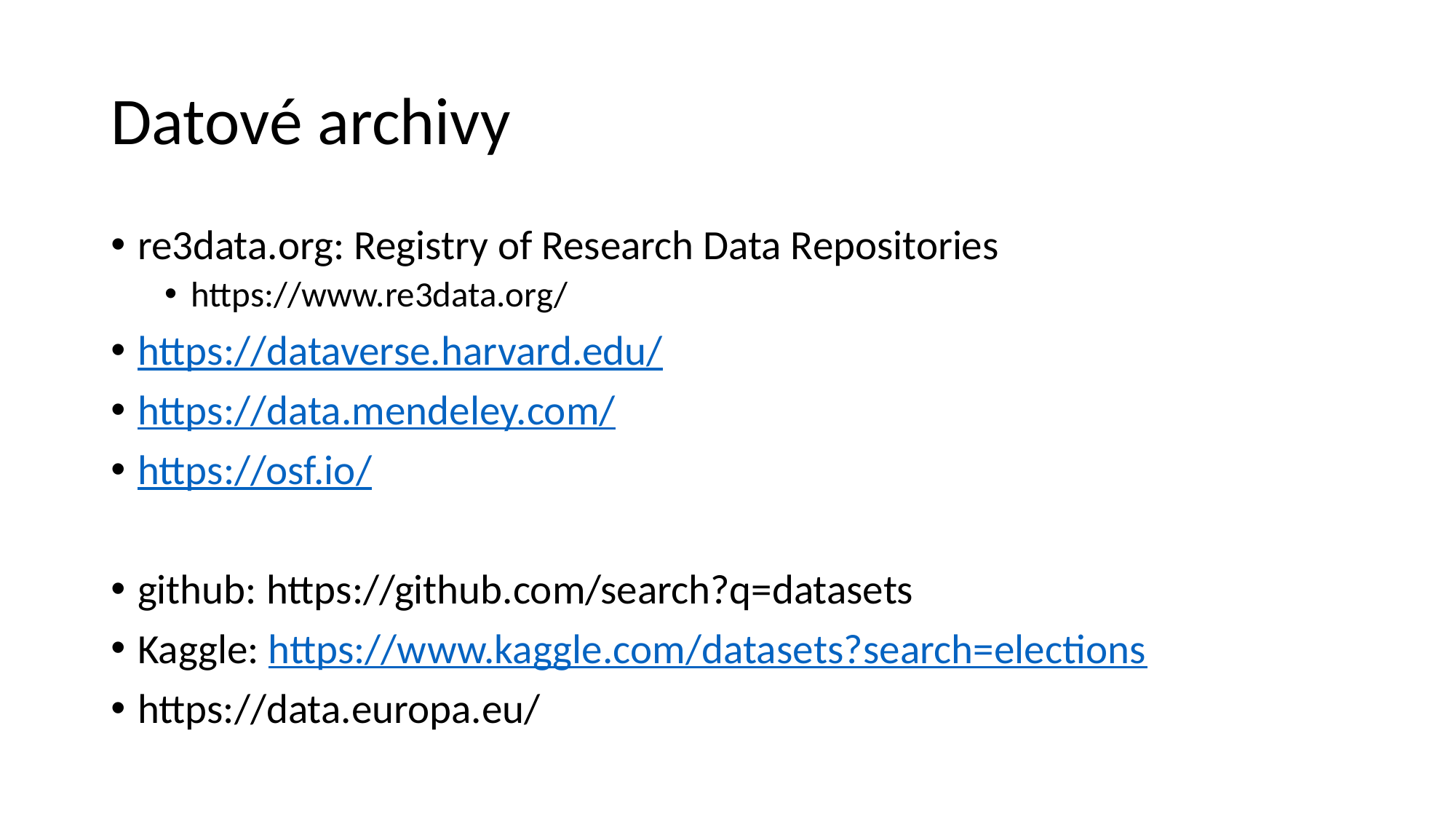

# Datové archivy
re3data.org: Registry of Research Data Repositories
https://www.re3data.org/
https://dataverse.harvard.edu/
https://data.mendeley.com/
https://osf.io/

github: https://github.com/search?q=datasets
Kaggle: https://www.kaggle.com/datasets?search=elections
https://data.europa.eu/